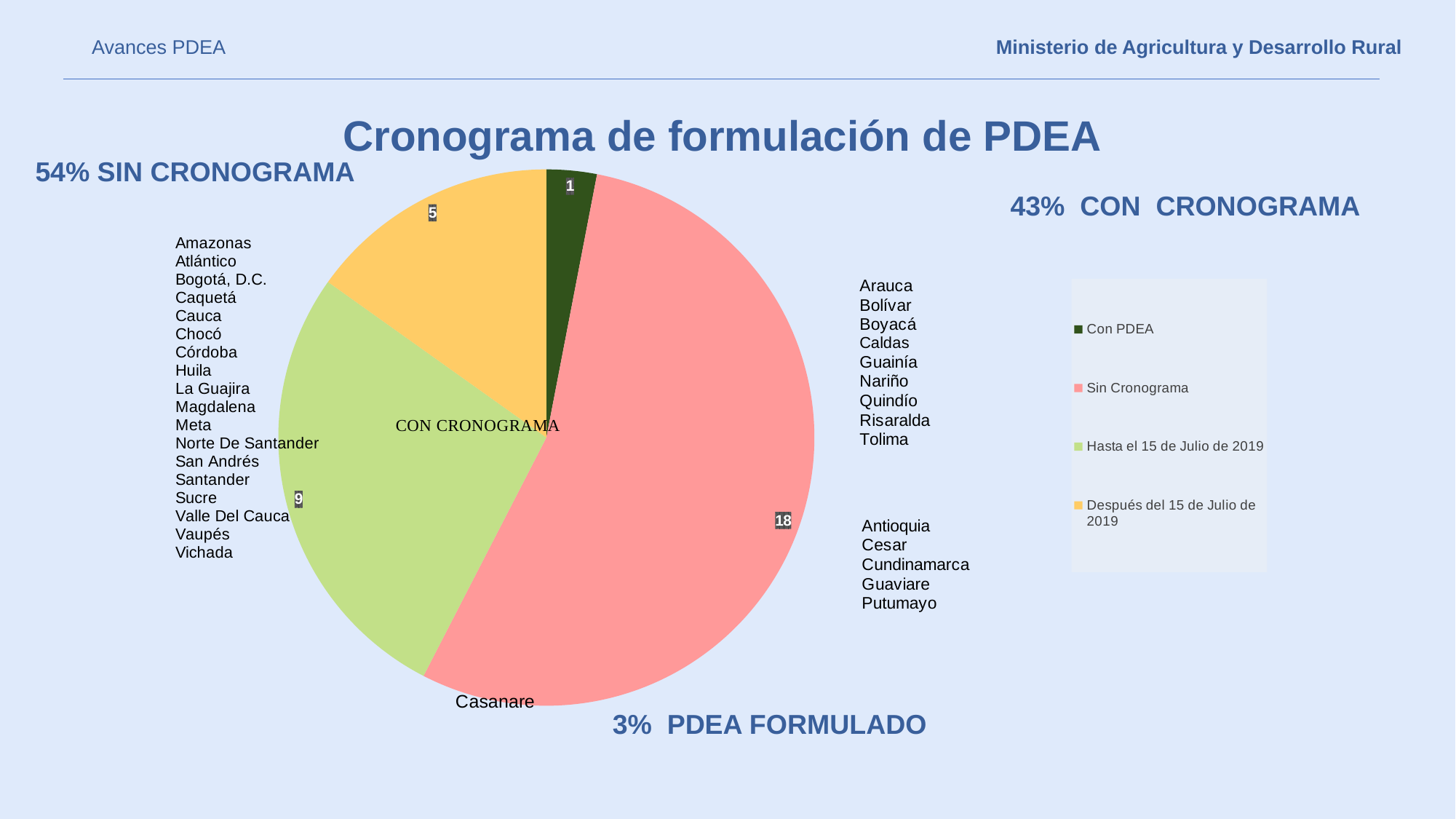

Avances PDEA
Ministerio de Agricultura y Desarrollo Rural
Cronograma de formulación de PDEA
54% SIN CRONOGRAMA

[unsupported chart]

43%  CON  CRONOGRAMA
3%  PDEA FORMULADO